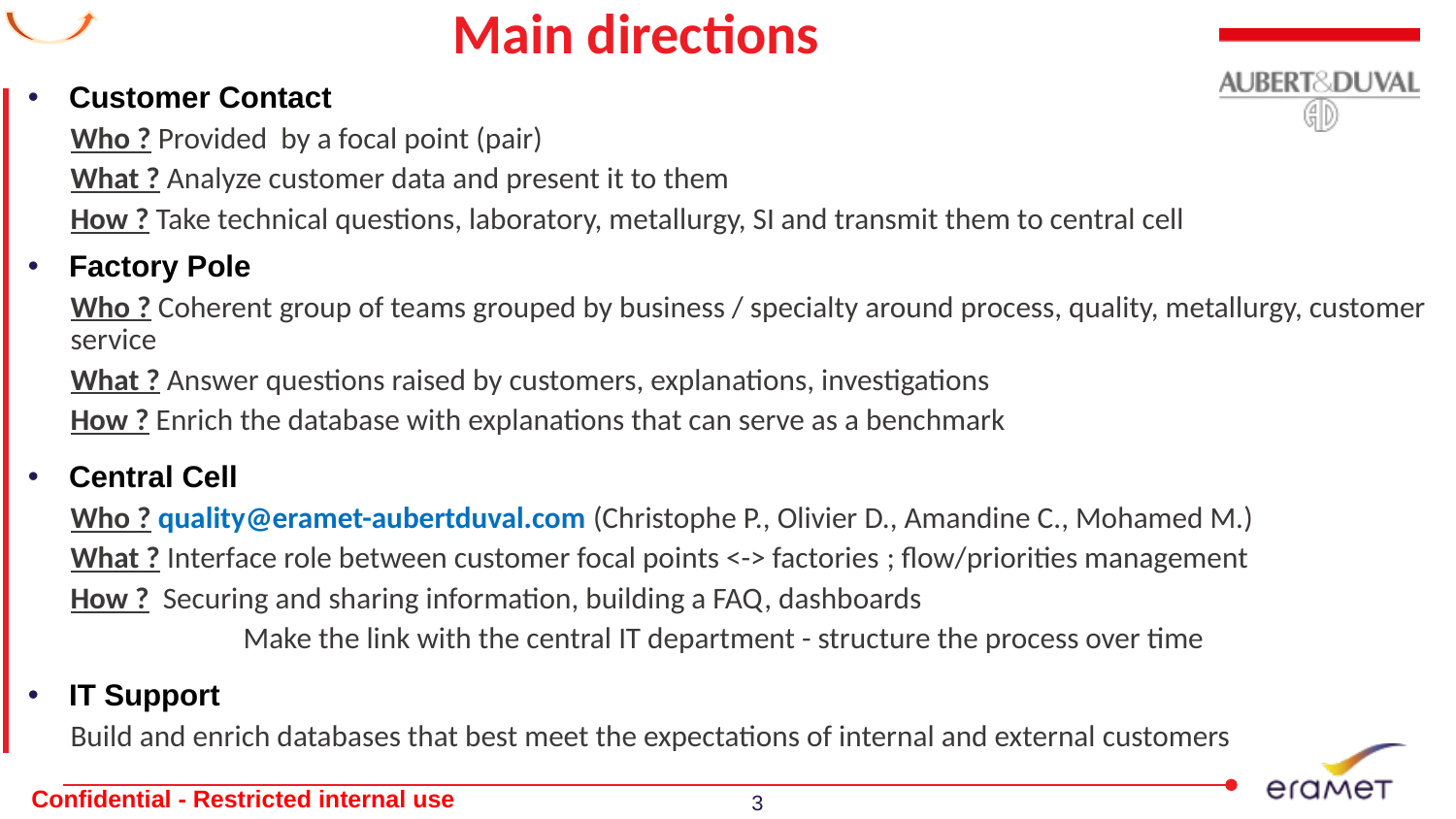

# Main directions

Customer Contact
Who ? Provided  by a focal point (pair)
What ? Analyze customer data and present it to them
How ? Take technical questions, laboratory, metallurgy, SI and transmit them to central cell
Factory Pole
Who ? Coherent group of teams grouped by business / specialty around process, quality, metallurgy, customer service
What ? Answer questions raised by customers, explanations, investigations
How ? Enrich the database with explanations that can serve as a benchmark

Central Cell
Who ? quality@eramet-aubertduval.com (Christophe P., Olivier D., Amandine C., Mohamed M.)
What ? Interface role between customer focal points <-> factories ; flow/priorities management
How ?  Securing and sharing information, building a FAQ, dashboards
	    Make the link with the central IT department - structure the process over time

IT Support
Build and enrich databases that best meet the expectations of internal and external customers
Confidential - Restricted internal use